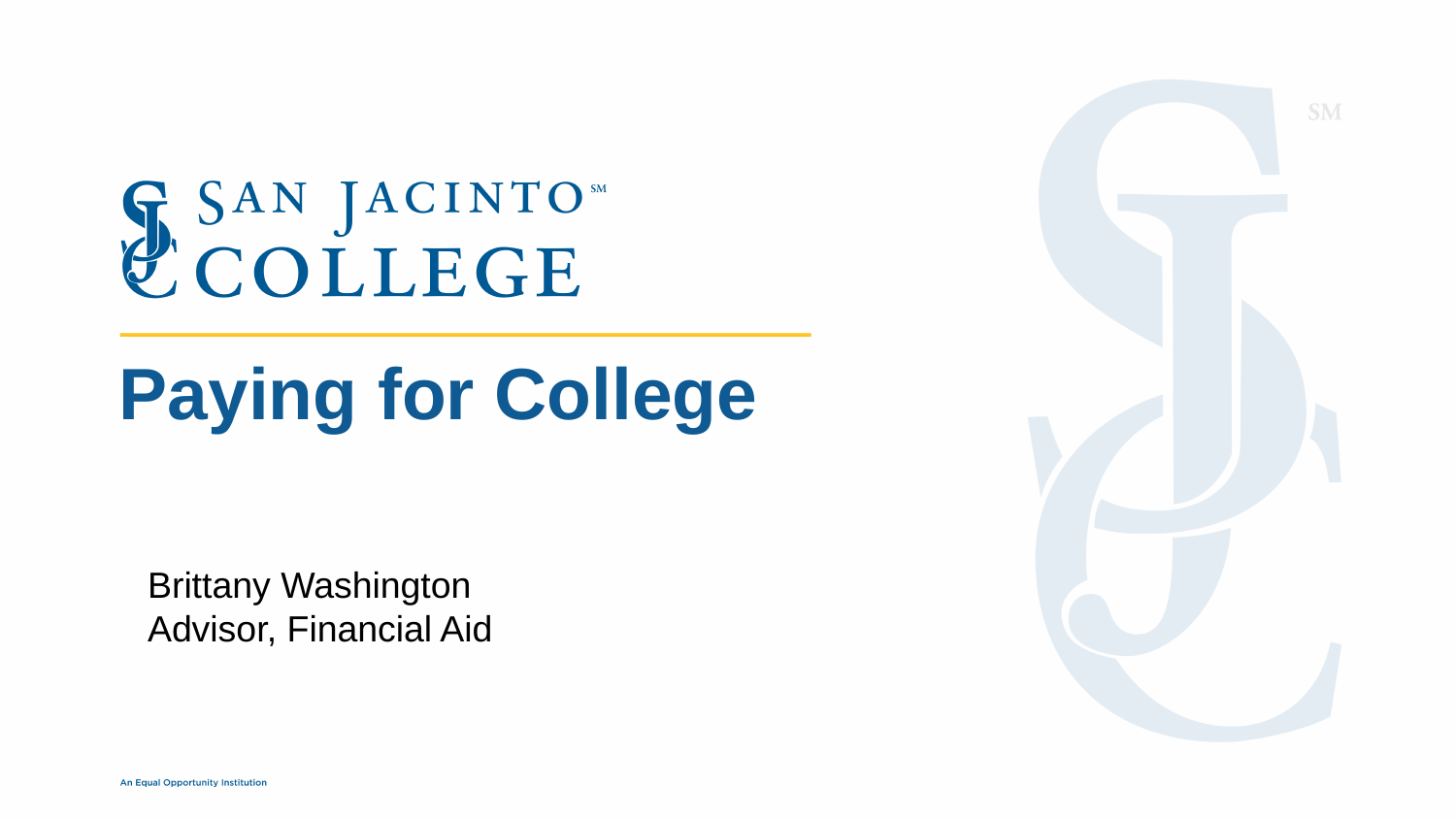

# Paying for College
Brittany Washington
Advisor, Financial Aid